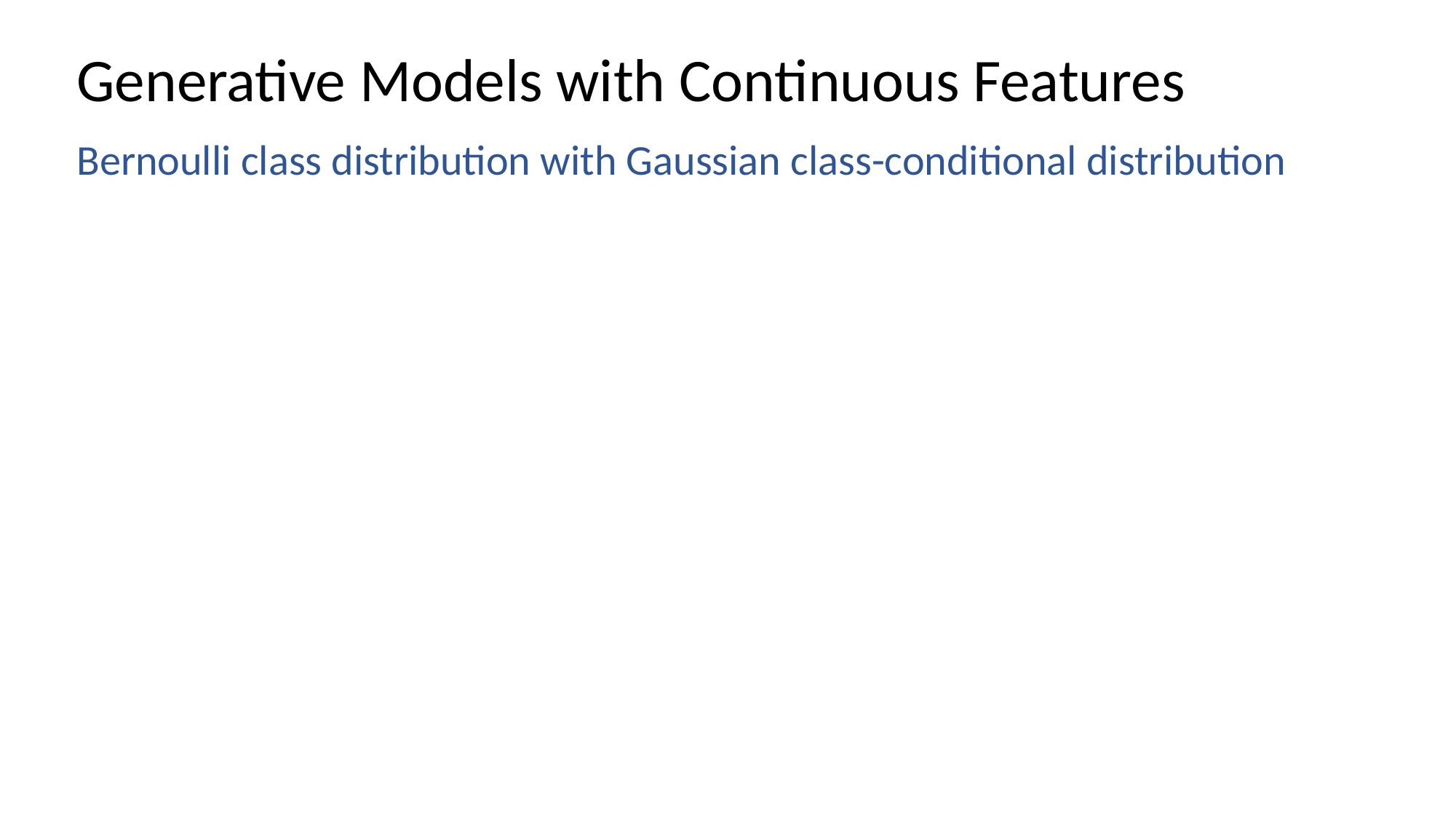

# Generative Models with Continuous Features
Bernoulli class distribution with Gaussian class-conditional distribution